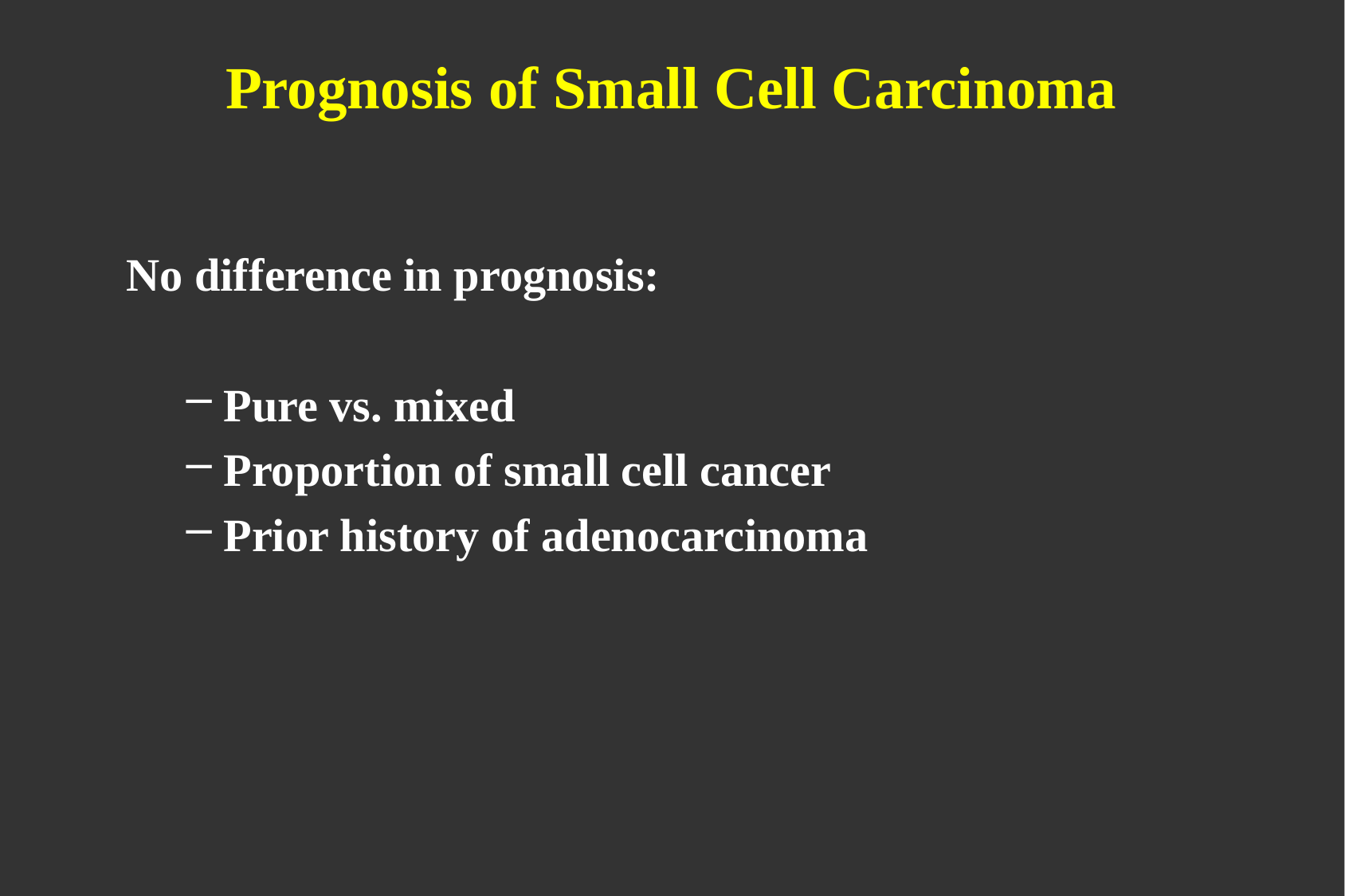

# Prognosis of Small Cell Carcinoma
No difference in prognosis:

Pure vs. mixed
Proportion of small cell cancer
Prior history of adenocarcinoma